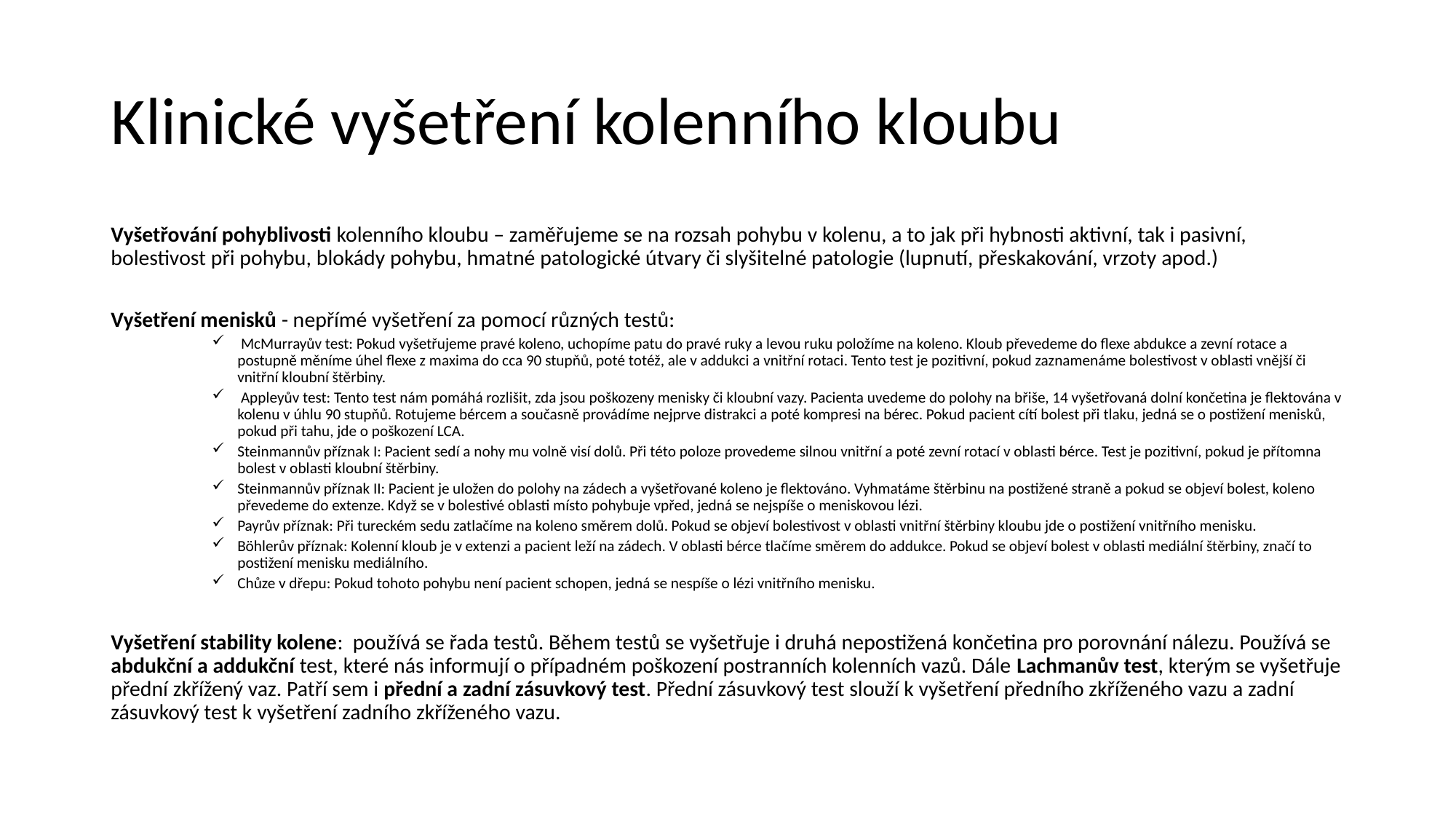

# Klinické vyšetření kolenního kloubu
Vyšetřování pohyblivosti kolenního kloubu – zaměřujeme se na rozsah pohybu v kolenu, a to jak při hybnosti aktivní, tak i pasivní, bolestivost při pohybu, blokády pohybu, hmatné patologické útvary či slyšitelné patologie (lupnutí, přeskakování, vrzoty apod.)

Vyšetření menisků - nepřímé vyšetření za pomocí různých testů:
 McMurrayův test: Pokud vyšetřujeme pravé koleno, uchopíme patu do pravé ruky a levou ruku položíme na koleno. Kloub převedeme do flexe abdukce a zevní rotace a postupně měníme úhel flexe z maxima do cca 90 stupňů, poté totéž, ale v addukci a vnitřní rotaci. Tento test je pozitivní, pokud zaznamenáme bolestivost v oblasti vnější či vnitřní kloubní štěrbiny.
 Appleyův test: Tento test nám pomáhá rozlišit, zda jsou poškozeny menisky či kloubní vazy. Pacienta uvedeme do polohy na břiše, 14 vyšetřovaná dolní končetina je flektována v kolenu v úhlu 90 stupňů. Rotujeme bércem a současně provádíme nejprve distrakci a poté kompresi na bérec. Pokud pacient cítí bolest při tlaku, jedná se o postižení menisků, pokud při tahu, jde o poškození LCA.
Steinmannův příznak I: Pacient sedí a nohy mu volně visí dolů. Při této poloze provedeme silnou vnitřní a poté zevní rotací v oblasti bérce. Test je pozitivní, pokud je přítomna bolest v oblasti kloubní štěrbiny.
Steinmannův příznak II: Pacient je uložen do polohy na zádech a vyšetřované koleno je flektováno. Vyhmatáme štěrbinu na postižené straně a pokud se objeví bolest, koleno převedeme do extenze. Když se v bolestivé oblasti místo pohybuje vpřed, jedná se nejspíše o meniskovou lézi.
Payrův příznak: Při tureckém sedu zatlačíme na koleno směrem dolů. Pokud se objeví bolestivost v oblasti vnitřní štěrbiny kloubu jde o postižení vnitřního menisku.
Böhlerův příznak: Kolenní kloub je v extenzi a pacient leží na zádech. V oblasti bérce tlačíme směrem do addukce. Pokud se objeví bolest v oblasti mediální štěrbiny, značí to postižení menisku mediálního.
Chůze v dřepu: Pokud tohoto pohybu není pacient schopen, jedná se nespíše o lézi vnitřního menisku.

Vyšetření stability kolene:  používá se řada testů. Během testů se vyšetřuje i druhá nepostižená končetina pro porovnání nálezu. Používá se abdukční a addukční test, které nás informují o případném poškození postranních kolenních vazů. Dále Lachmanův test, kterým se vyšetřuje přední zkřížený vaz. Patří sem i přední a zadní zásuvkový test. Přední zásuvkový test slouží k vyšetření předního zkříženého vazu a zadní zásuvkový test k vyšetření zadního zkříženého vazu.